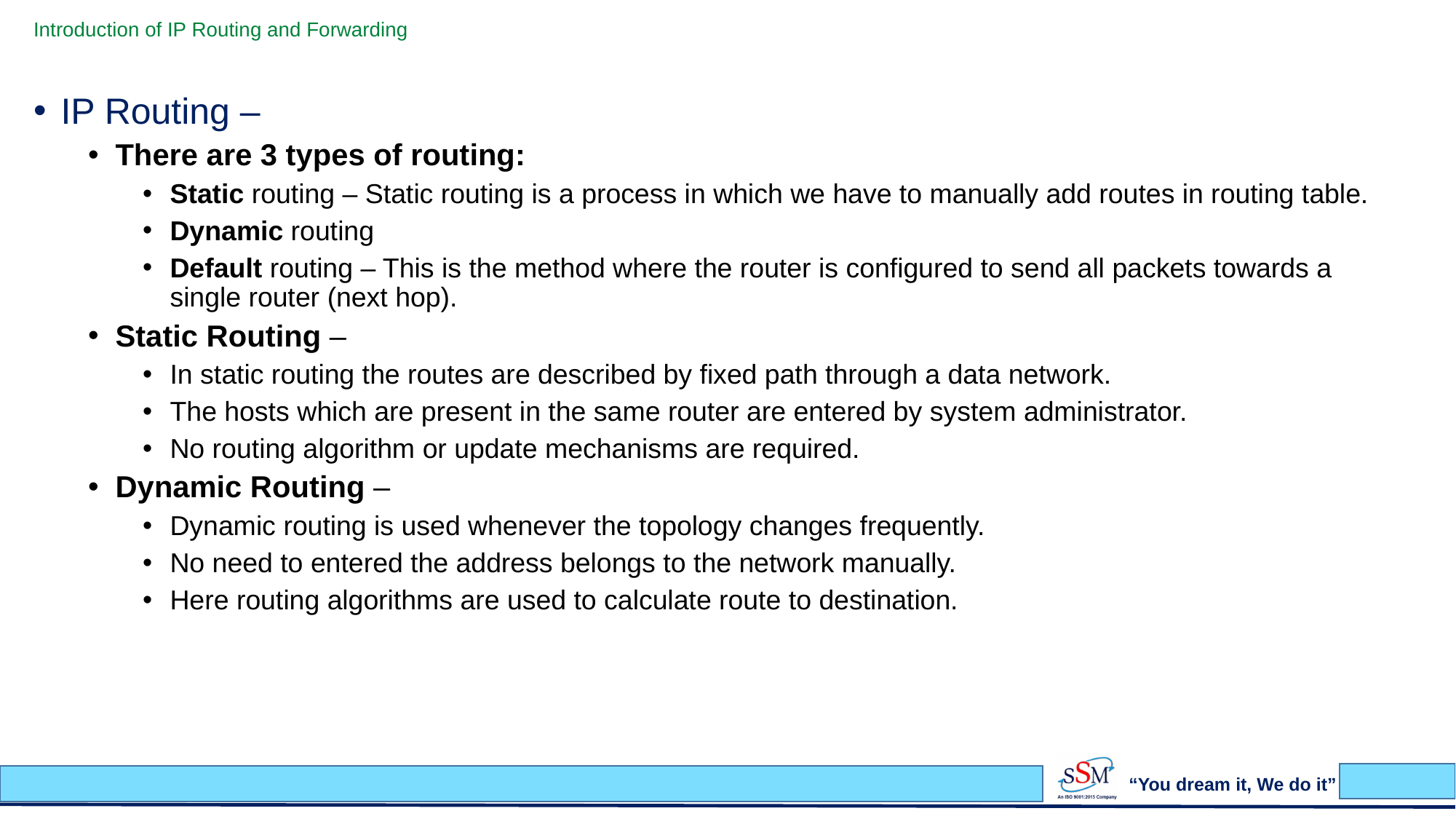

# Introduction of IP Routing and Forwarding
IP Routing –
There are 3 types of routing:
Static routing – Static routing is a process in which we have to manually add routes in routing table.
Dynamic routing
Default routing – This is the method where the router is configured to send all packets towards a single router (next hop).
Static Routing –
In static routing the routes are described by fixed path through a data network.
The hosts which are present in the same router are entered by system administrator.
No routing algorithm or update mechanisms are required.
Dynamic Routing –
Dynamic routing is used whenever the topology changes frequently.
No need to entered the address belongs to the network manually.
Here routing algorithms are used to calculate route to destination.